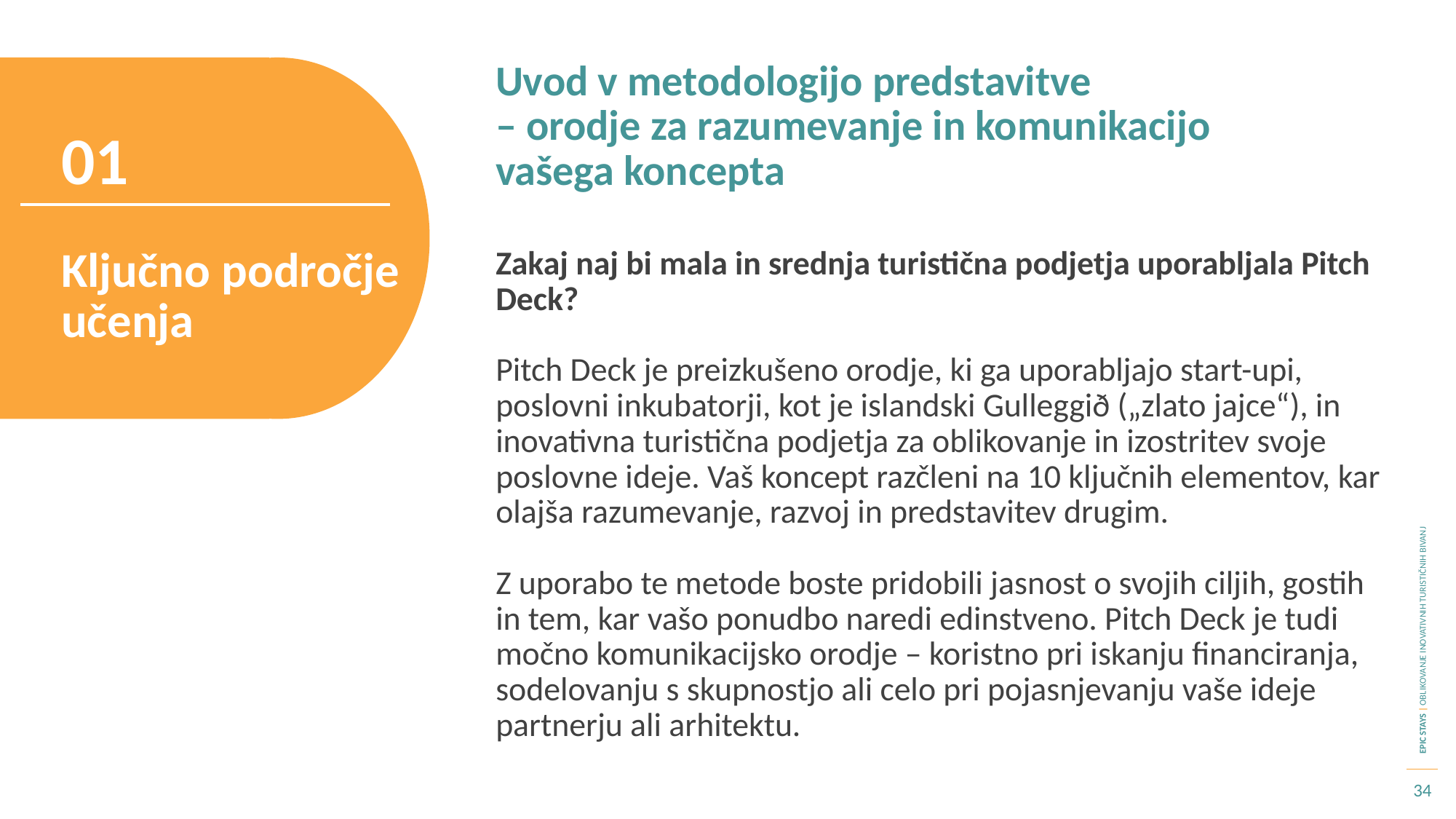

Uvod v metodologijo predstavitve
– orodje za razumevanje in komunikacijo vašega koncepta

01
Zakaj naj bi mala in srednja turistična podjetja uporabljala Pitch Deck?

Pitch Deck je preizkušeno orodje, ki ga uporabljajo start-upi, poslovni inkubatorji, kot je islandski Gulleggið („zlato jajce“), in inovativna turistična podjetja za oblikovanje in izostritev svoje poslovne ideje. Vaš koncept razčleni na 10 ključnih elementov, kar olajša razumevanje, razvoj in predstavitev drugim.

Z uporabo te metode boste pridobili jasnost o svojih ciljih, gostih in tem, kar vašo ponudbo naredi edinstveno. Pitch Deck je tudi močno komunikacijsko orodje – koristno pri iskanju financiranja, sodelovanju s skupnostjo ali celo pri pojasnjevanju vaše ideje partnerju ali arhitektu.

Ključno področje učenja
34